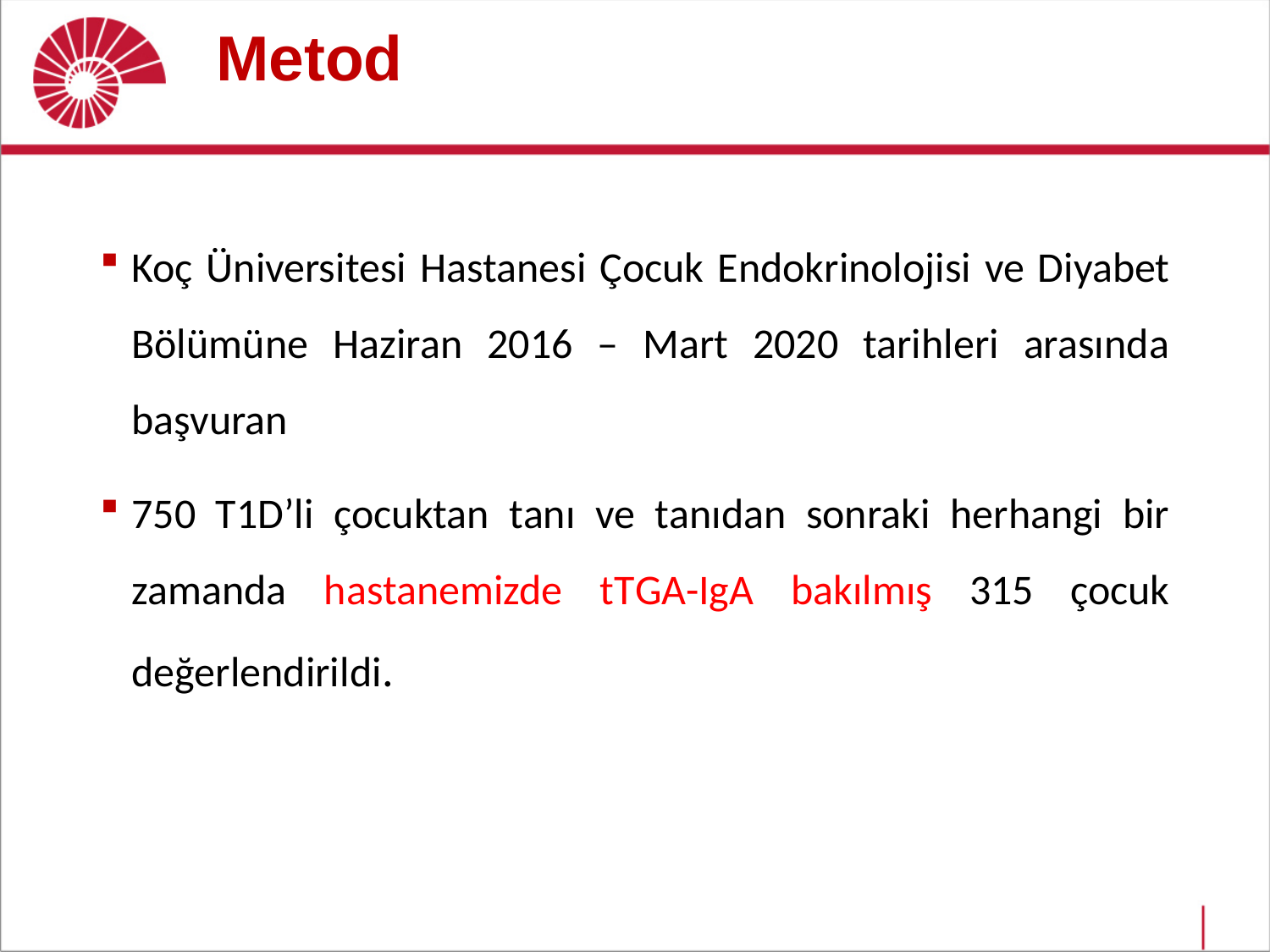

# Metod
Koç Üniversitesi Hastanesi Çocuk Endokrinolojisi ve Diyabet Bölümüne Haziran 2016 – Mart 2020 tarihleri arasında başvuran
750 T1D’li çocuktan tanı ve tanıdan sonraki herhangi bir zamanda hastanemizde tTGA-IgA bakılmış 315 çocuk değerlendirildi.